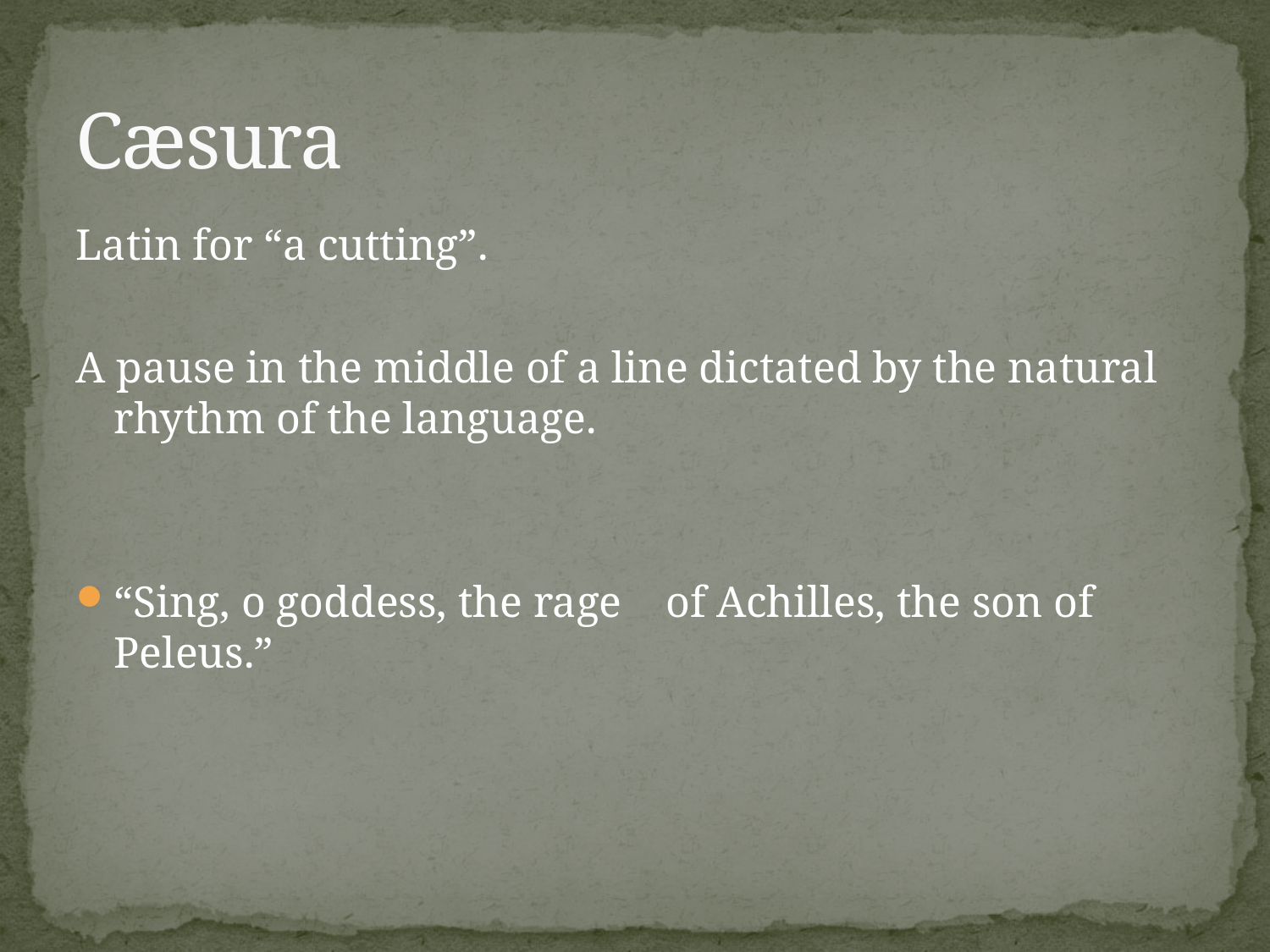

# Cæsura
Latin for “a cutting”.

A pause in the middle of a line dictated by the natural rhythm of the language.

“Sing, o goddess, the rage    of Achilles, the son of Peleus.”